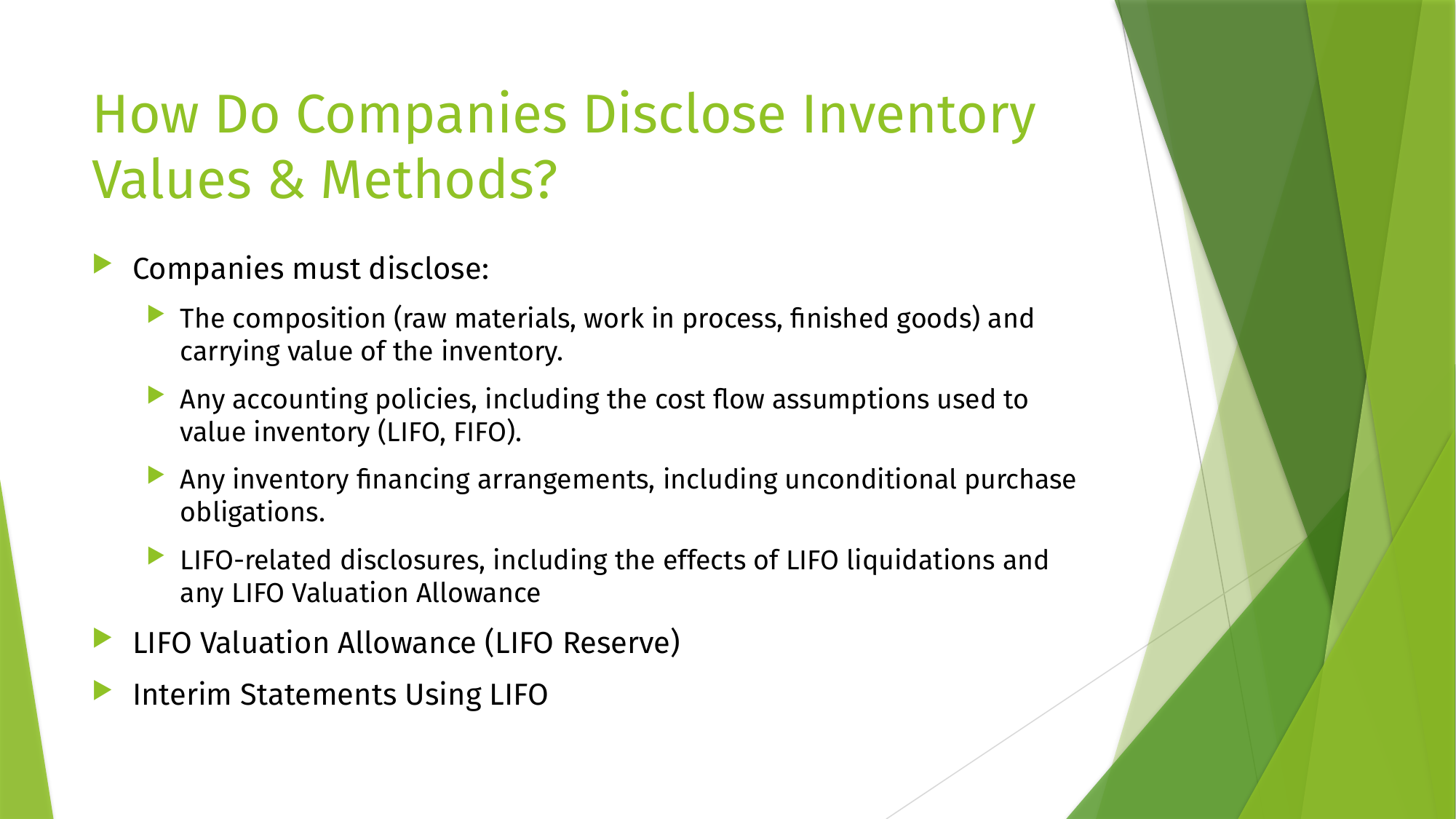

# How Do Companies Disclose Inventory Values & Methods?
Companies must disclose:
The composition (raw materials, work in process, finished goods) and carrying value of the inventory.
Any accounting policies, including the cost flow assumptions used to value inventory (LIFO, FIFO).
Any inventory financing arrangements, including unconditional purchase obligations.
LIFO-related disclosures, including the effects of LIFO liquidations and any LIFO Valuation Allowance
LIFO Valuation Allowance (LIFO Reserve)
Interim Statements Using LIFO